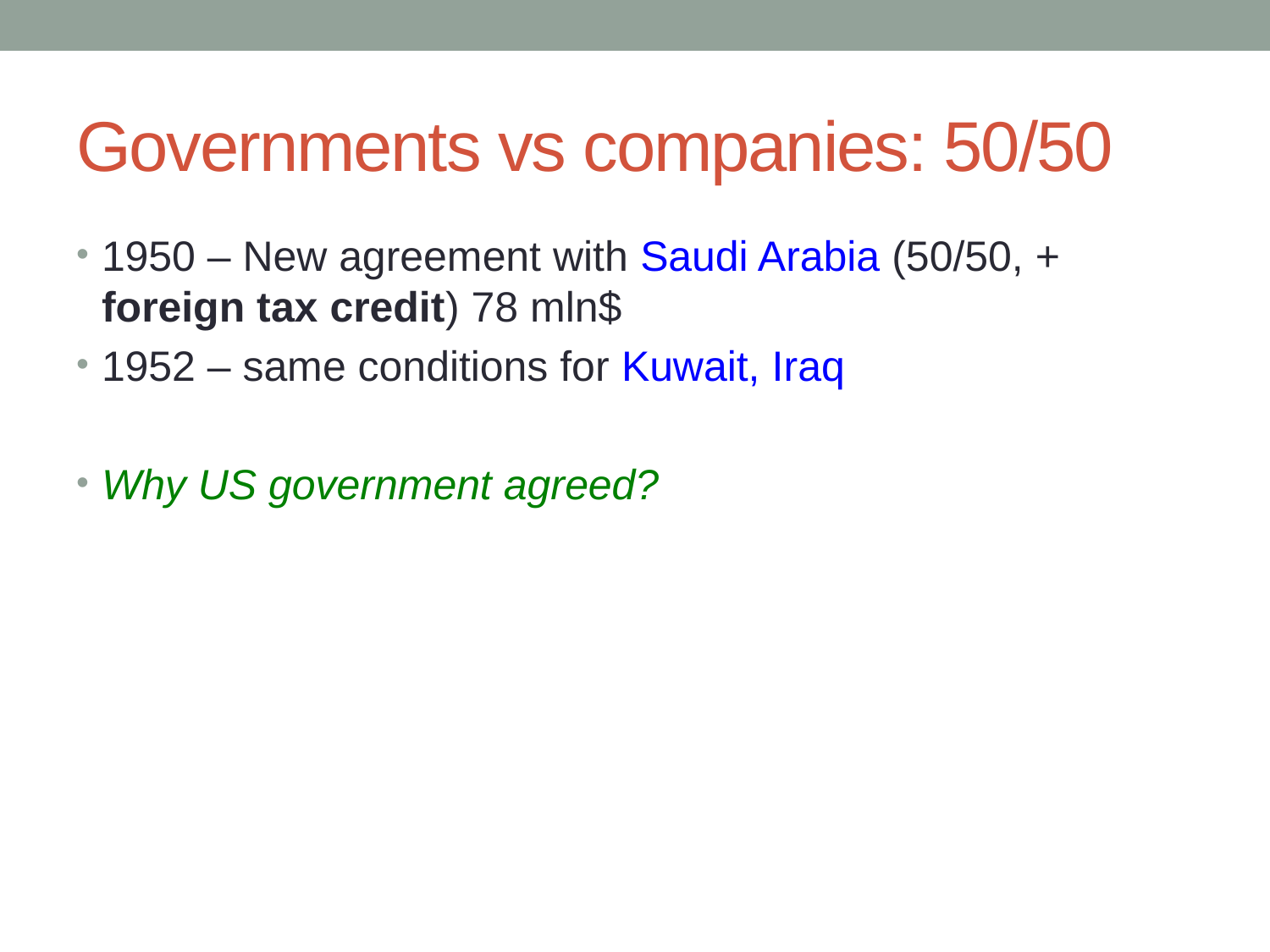

# Governments vs companies: 50/50
1950 – New agreement with Saudi Arabia (50/50, + foreign tax credit) 78 mln$
1952 – same conditions for Kuwait, Iraq

Why US government agreed?